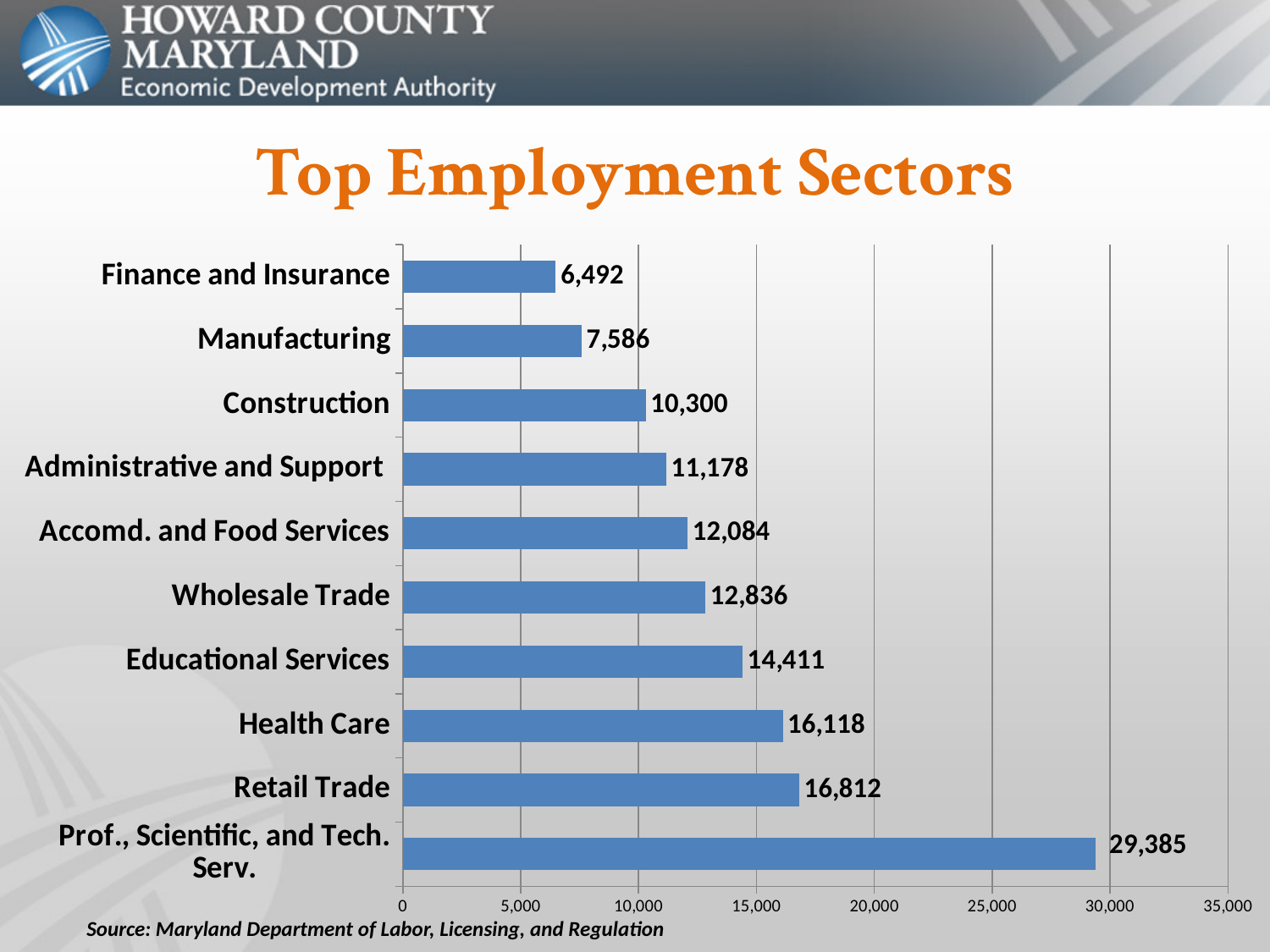

# Top Employment Sectors

### Chart

| Category | Average |
|---|---|
| Prof., Scientific, and Tech. Serv. | 29385.0 |
| Retail Trade | 16812.0 |
| Health Care | 16118.0 |
| Educational Services | 14411.0 |
| Wholesale Trade | 12836.0 |
| Accomd. and Food Services | 12084.0 |
| Administrative and Support  | 11178.0 |
| Construction | 10300.0 |
| Manufacturing | 7586.0 |
| Finance and Insurance | 6492.0 |
Source: Maryland Department of Labor, Licensing, and Regulation